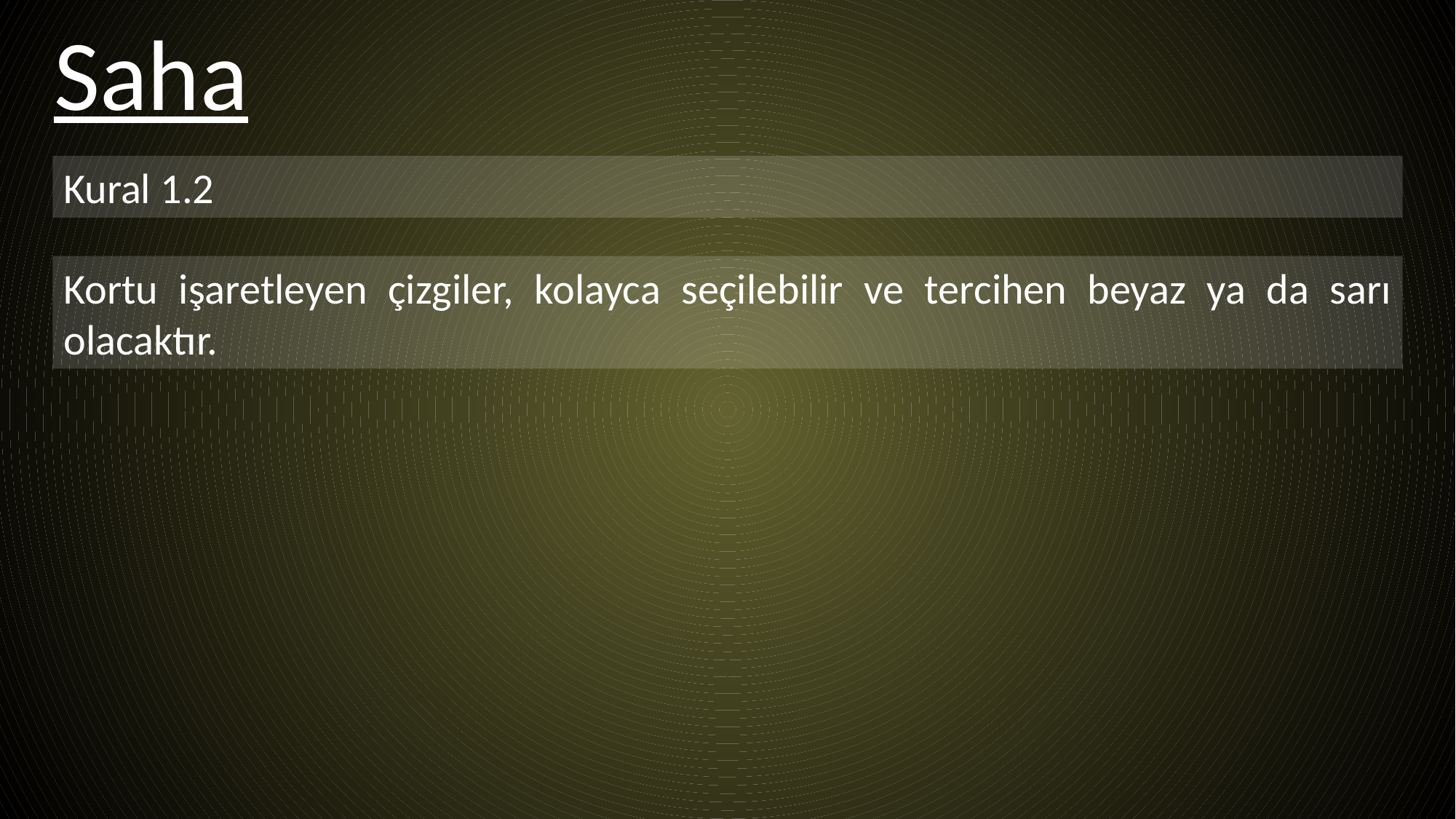

Saha
Kural 1.2
Kortu işaretleyen çizgiler, kolayca seçilebilir ve tercihen beyaz ya da sarı olacaktır.